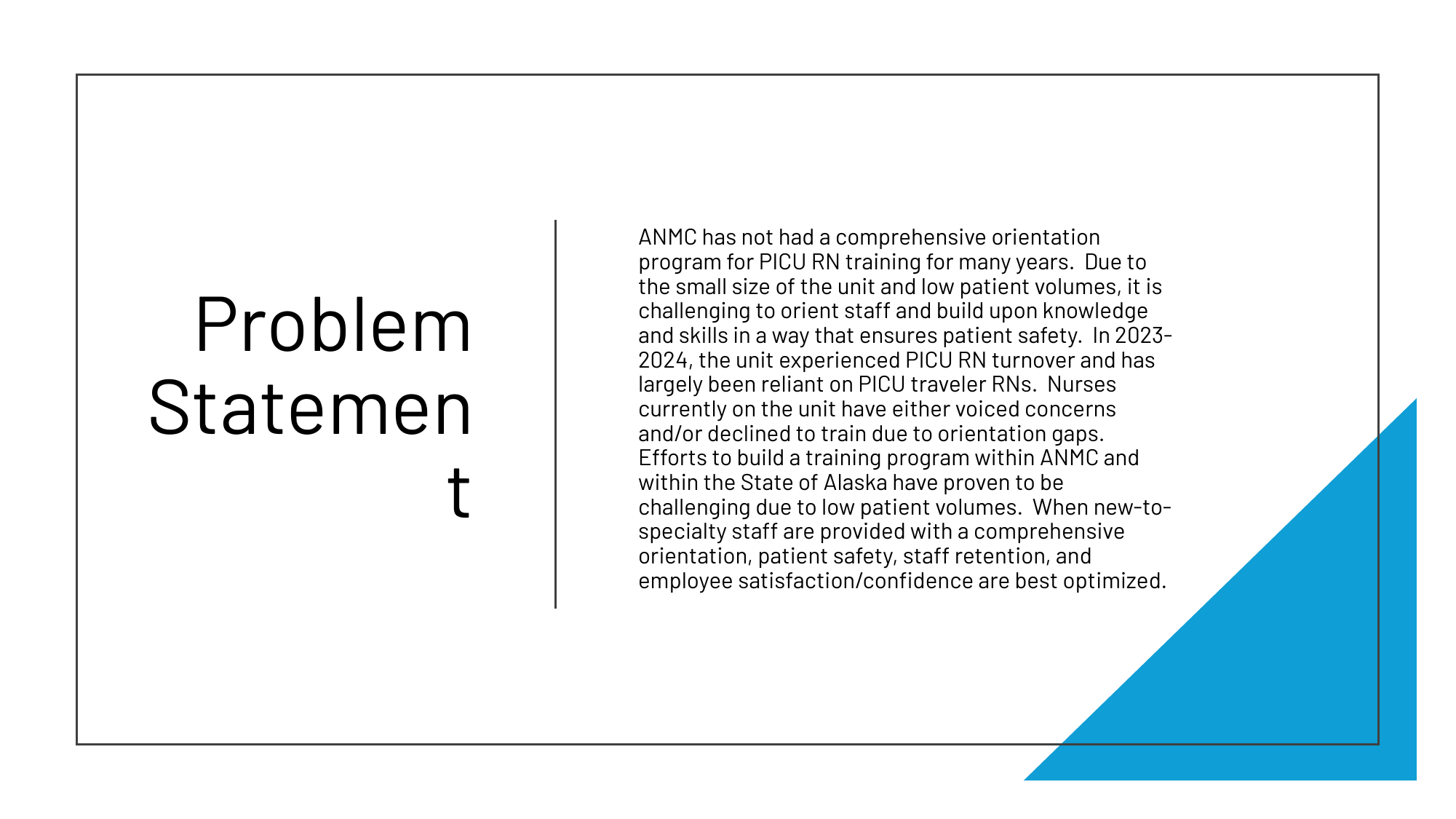

# Problem Statement
ANMC has not had a comprehensive orientation program for PICU RN training for many years.  Due to the small size of the unit and low patient volumes, it is challenging to orient staff and build upon knowledge and skills in a way that ensures patient safety.  In 2023-2024, the unit experienced PICU RN turnover and has largely been reliant on PICU traveler RNs.  Nurses currently on the unit have either voiced concerns and/or declined to train due to orientation gaps.  Efforts to build a training program within ANMC and within the State of Alaska have proven to be challenging due to low patient volumes.  When new-to-specialty staff are provided with a comprehensive orientation, patient safety, staff retention, and employee satisfaction/confidence are best optimized.